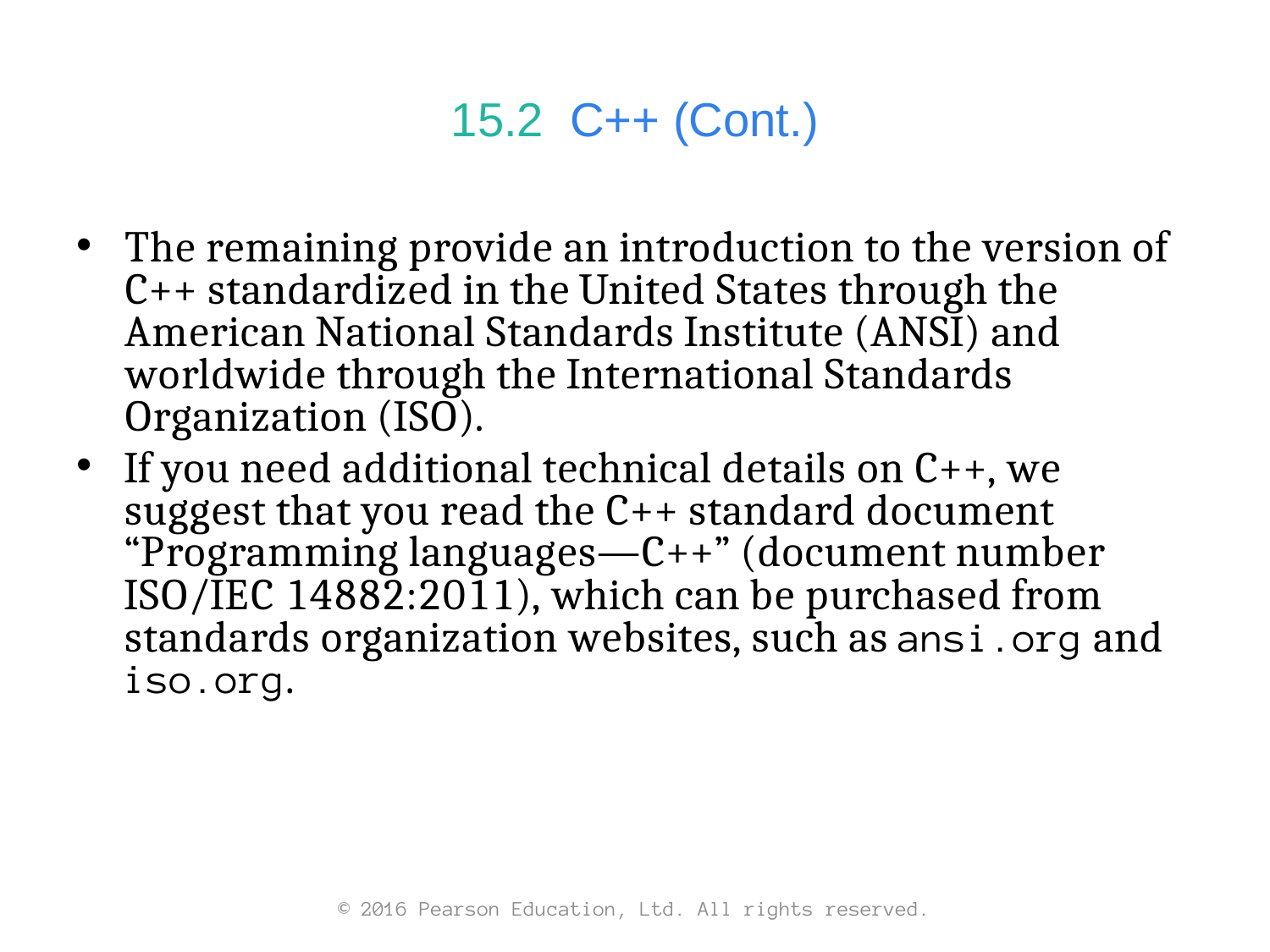

# 15.2  C++ (Cont.)
The remaining provide an introduction to the version of C++ standardized in the United States through the American National Standards Institute (ANSI) and worldwide through the International Standards Organization (ISO).
If you need additional technical details on C++, we suggest that you read the C++ standard document “Programming languages—C++” (document number ISO/IEC 14882:2011), which can be purchased from standards organization websites, such as ansi.org and iso.org.
© 2016 Pearson Education, Ltd. All rights reserved.